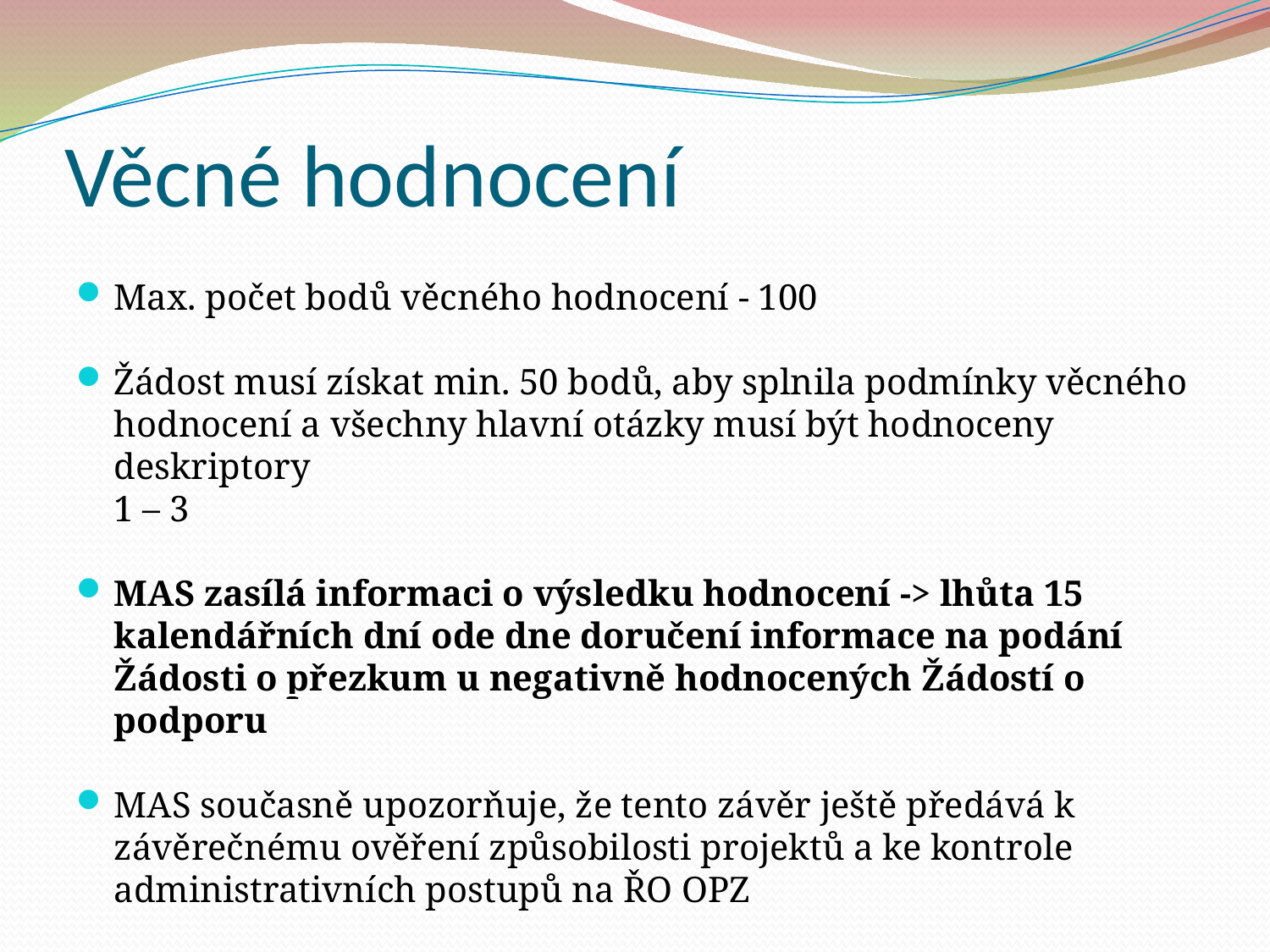

Věcné hodnocení
Max. počet bodů věcného hodnocení - 100

Žádost musí získat min. 50 bodů, aby splnila podmínky věcného hodnocení a všechny hlavní otázky musí být hodnoceny deskriptory
	1 – 3

MAS zasílá informaci o výsledku hodnocení -> lhůta 15 kalendářních dní ode dne doručení informace na podání Žádosti o přezkum u negativně hodnocených Žádostí o podporu

MAS současně upozorňuje, že tento závěr ještě předává k závěrečnému ověření způsobilosti projektů a ke kontrole administrativních postupů na ŘO OPZ